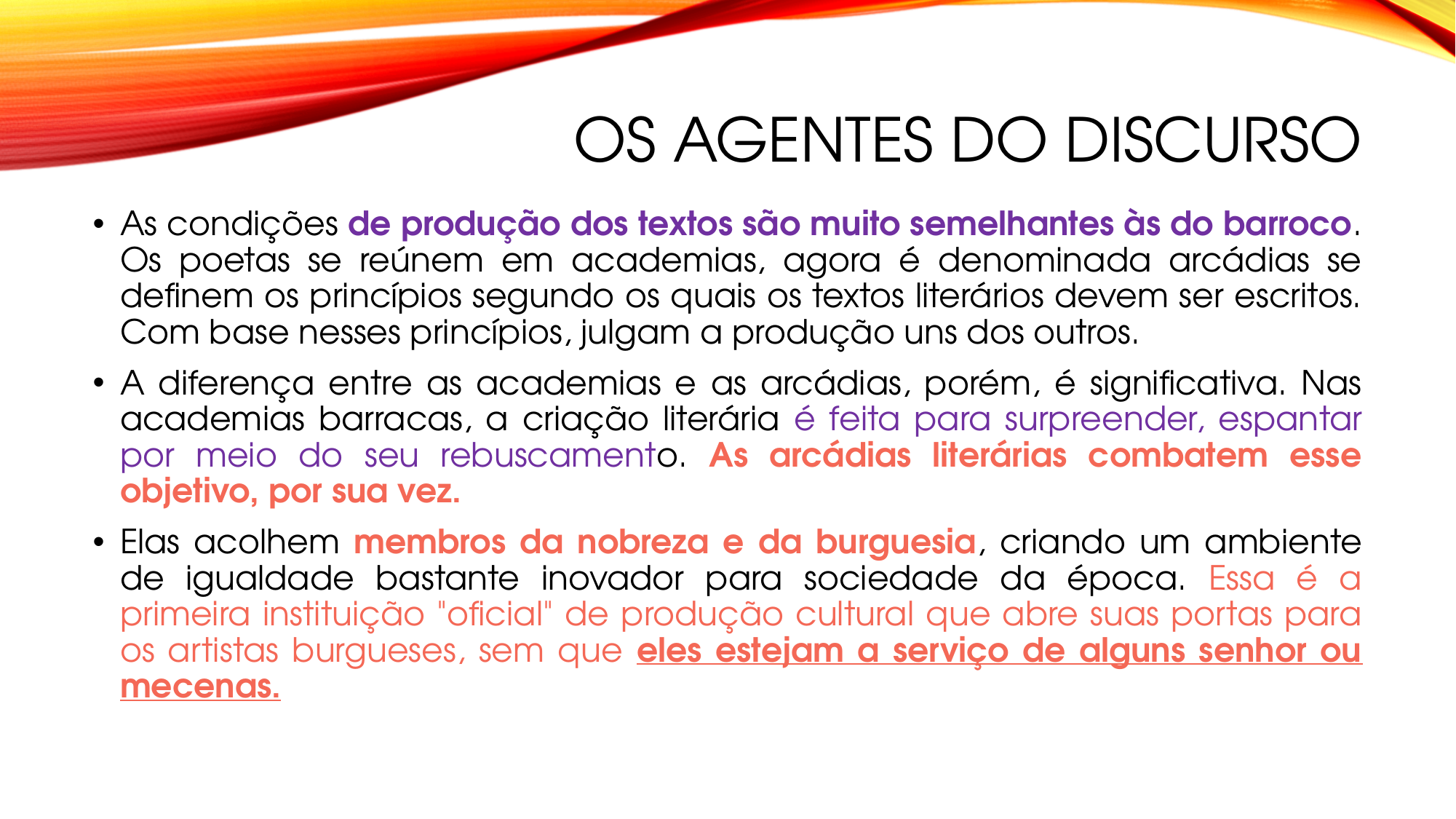

# Os agentes do discurso
As condições de produção dos textos são muito semelhantes às do barroco. Os poetas se reúnem em academias, agora é denominada arcádias se definem os princípios segundo os quais os textos literários devem ser escritos. Com base nesses princípios, julgam a produção uns dos outros.
A diferença entre as academias e as arcádias, porém, é significativa. Nas academias barracas, a criação literária é feita para surpreender, espantar por meio do seu rebuscamento. As arcádias literárias combatem esse objetivo, por sua vez.
Elas acolhem membros da nobreza e da burguesia, criando um ambiente de igualdade bastante inovador para sociedade da época. Essa é a primeira instituição "oficial" de produção cultural que abre suas portas para os artistas burgueses, sem que eles estejam a serviço de alguns senhor ou mecenas.